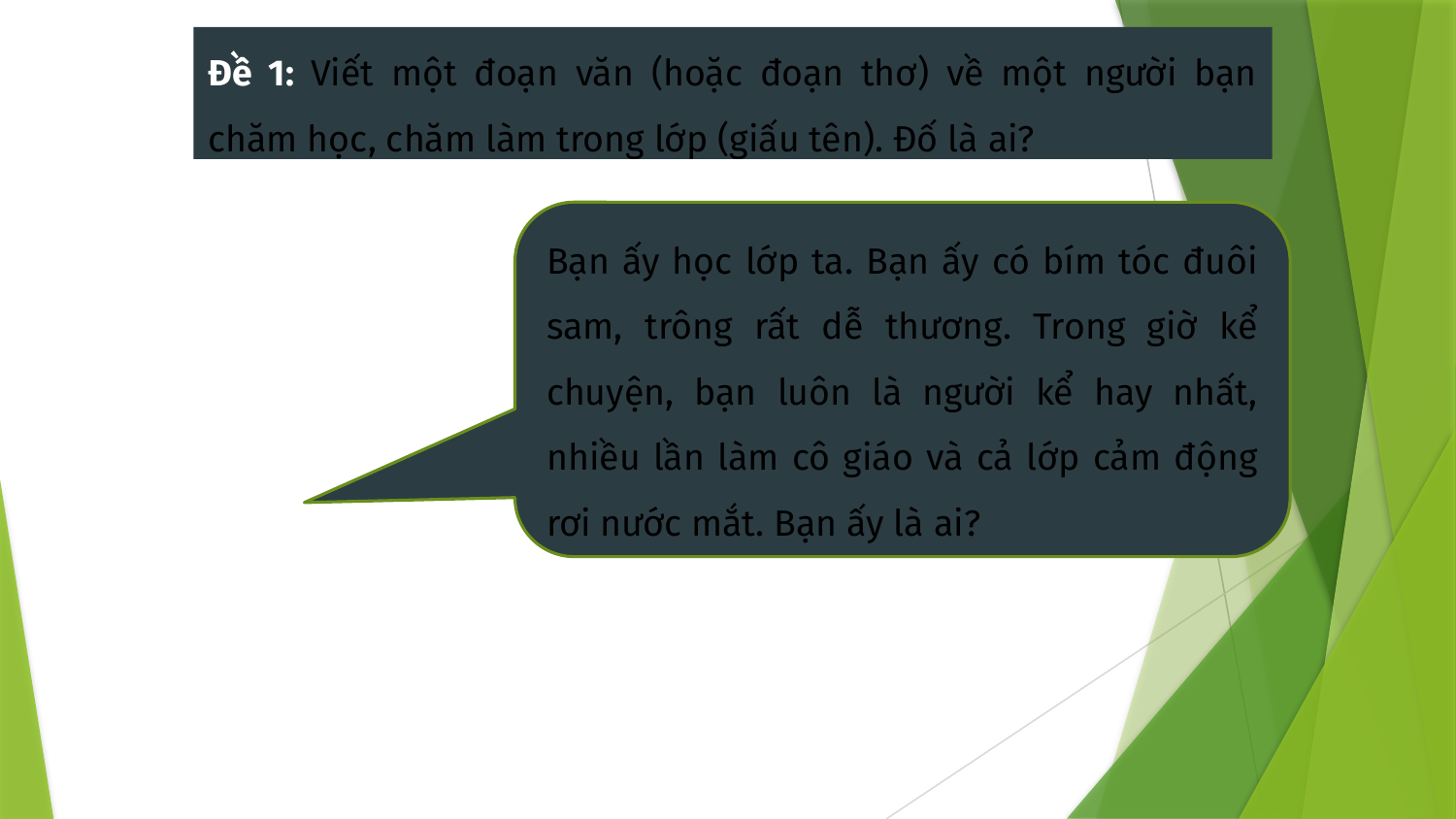

Đề 1: Viết một đoạn văn (hoặc đoạn thơ) về một người bạn chăm học, chăm làm trong lớp (giấu tên). Đố là ai?
Bạn ấy học lớp ta. Bạn ấy có bím tóc đuôi sam, trông rất dễ thương. Trong giờ kể chuyện, bạn luôn là người kể hay nhất, nhiều lần làm cô giáo và cả lớp cảm động rơi nước mắt. Bạn ấy là ai?